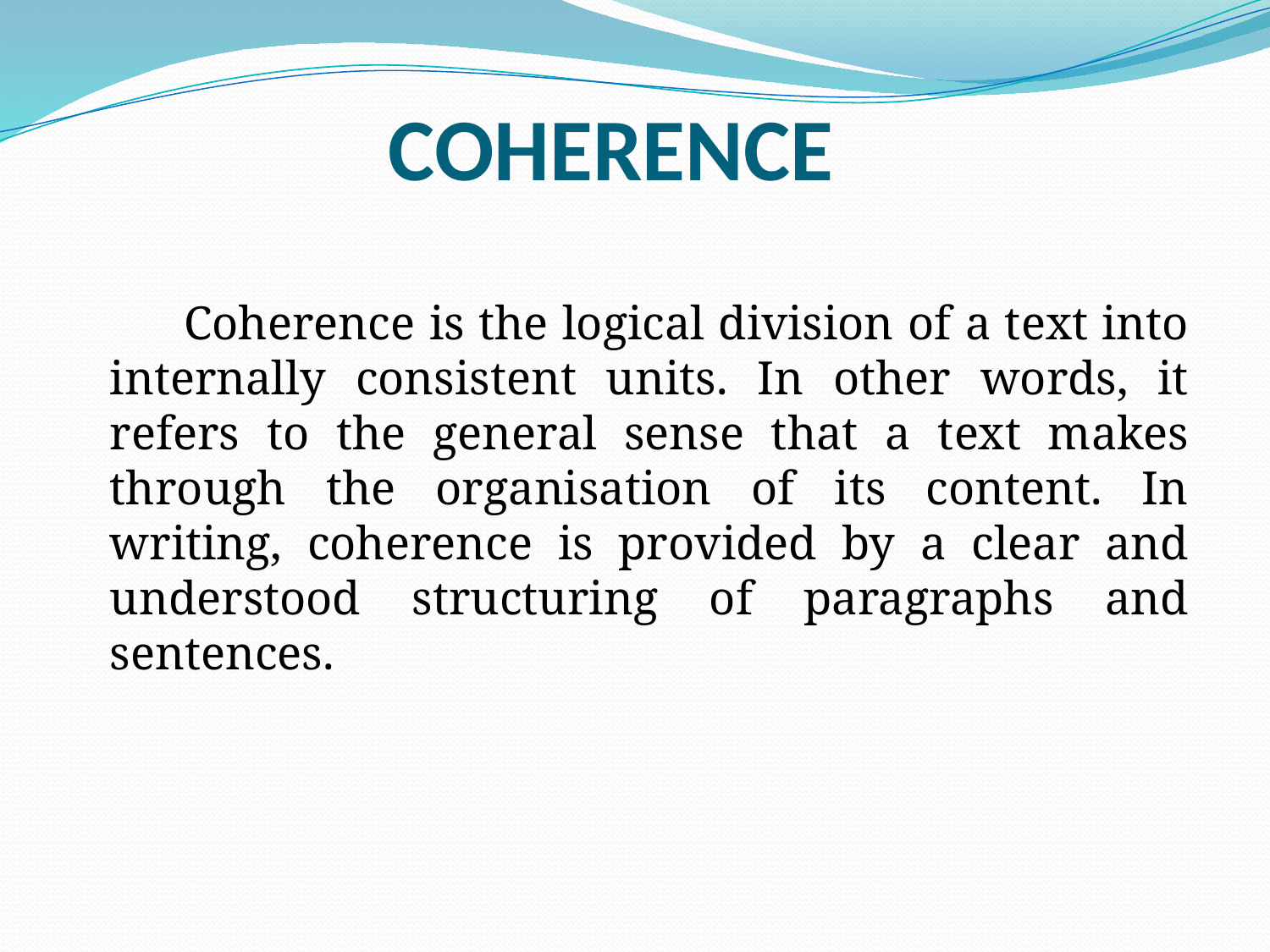

# COHERENCE
        Coherence is the logical division of a text into internally consistent units. In other words, it refers to the general sense that a text makes through the organisation of its content. In writing, coherence is provided by a clear and understood structuring of paragraphs and sentences.